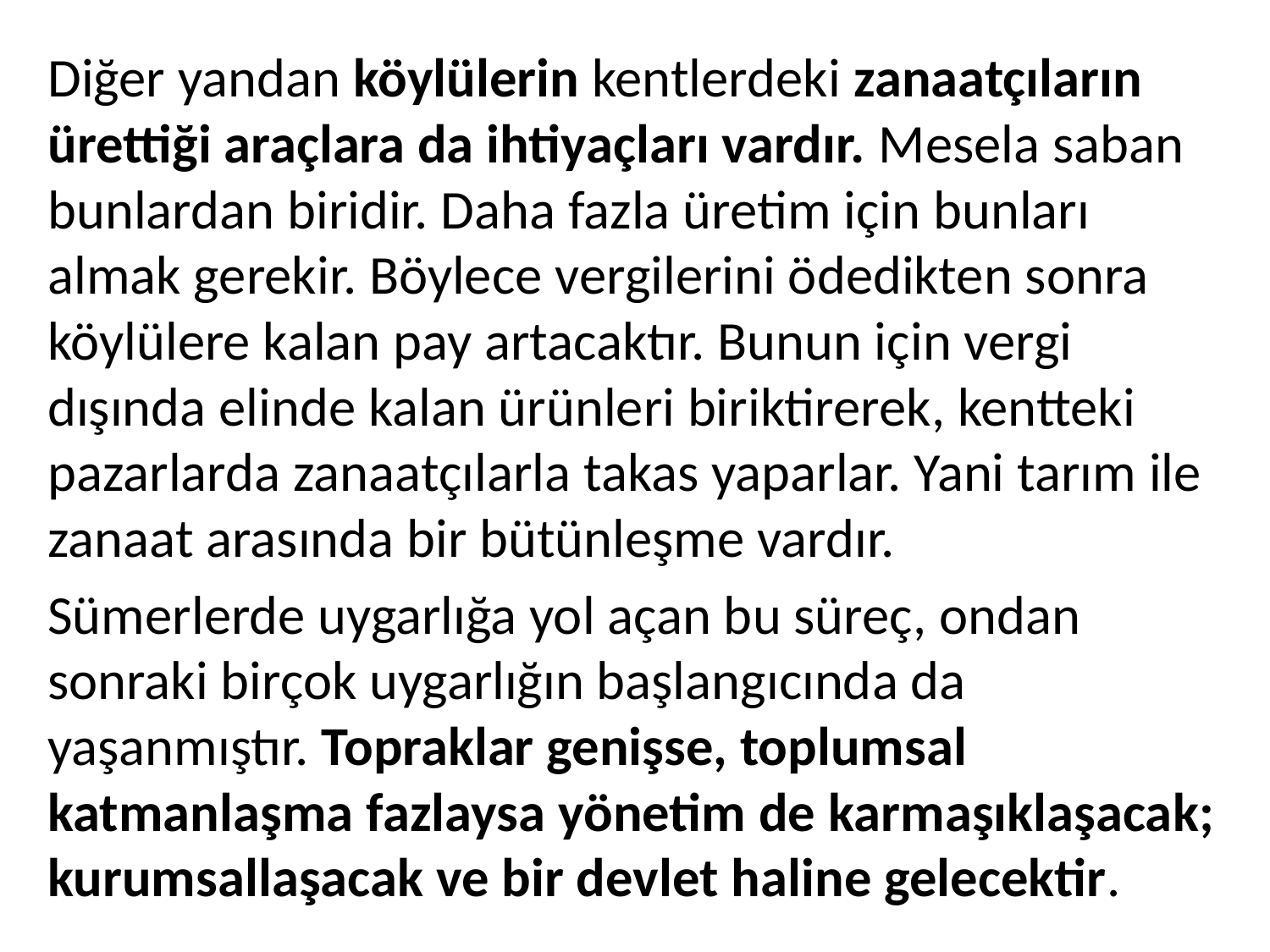

Diğer yandan köylülerin kentlerdeki zanaatçıların ürettiği araçlara da ihtiyaçları vardır. Mesela saban bunlardan biridir. Daha fazla üretim için bunları almak gerekir. Böylece vergilerini ödedikten sonra köylülere kalan pay artacaktır. Bunun için vergi dışında elinde kalan ürünleri biriktirerek, kentteki pazarlarda zanaatçılarla takas yaparlar. Yani tarım ile zanaat arasında bir bütünleşme vardır.
Sümerlerde uygarlığa yol açan bu süreç, ondan sonraki birçok uygarlığın başlangıcında da yaşanmıştır. Topraklar genişse, toplumsal katmanlaşma fazlaysa yönetim de karmaşıklaşacak; kurumsallaşacak ve bir devlet haline gelecektir.